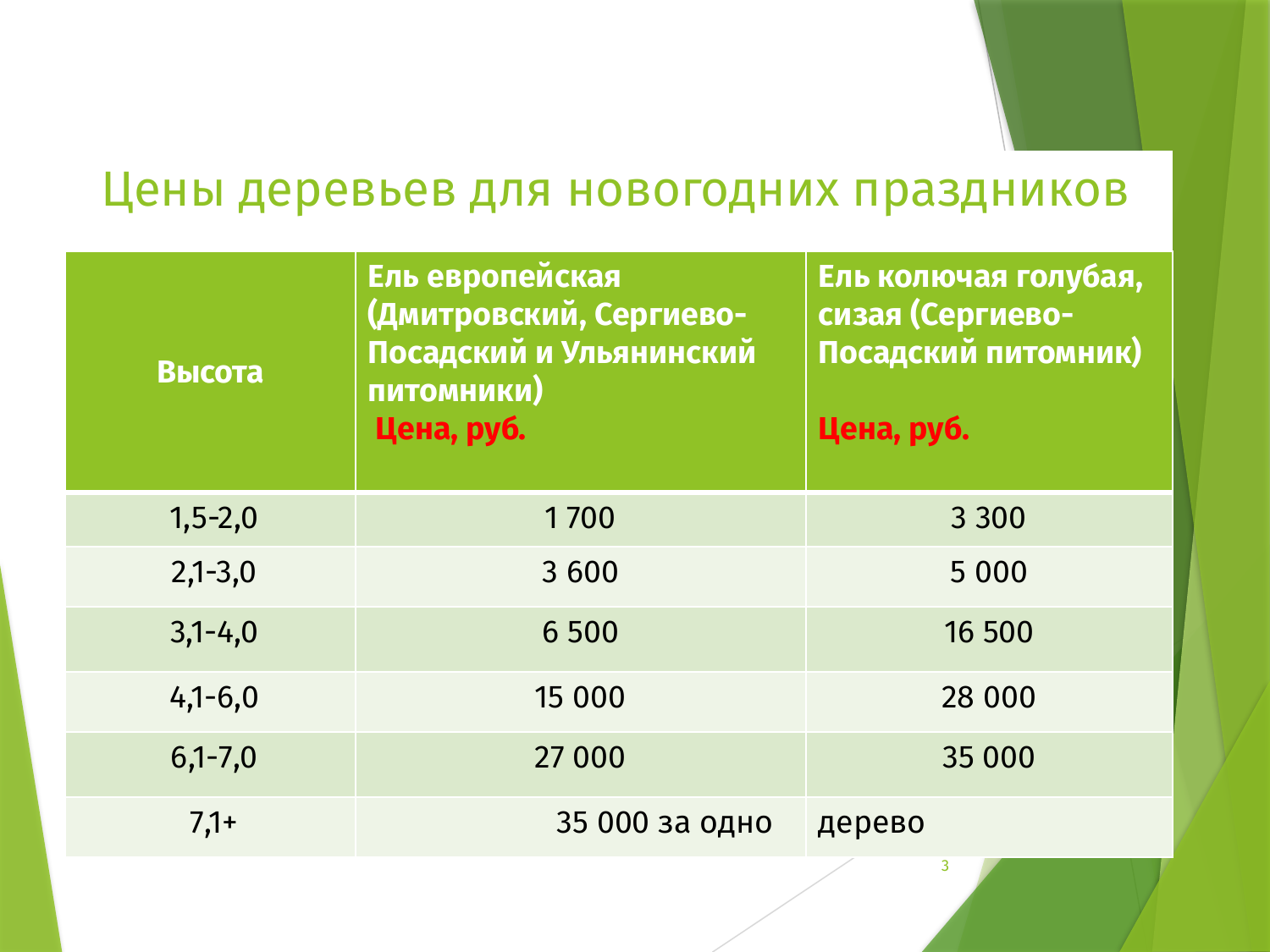

# Цены деревьев для новогодних праздников
| Высота | Ель европейская (Дмитровский, Сергиево-Посадский и Ульянинский питомники) Цена, руб. | Ель колючая голубая, сизая (Сергиево-Посадский питомник) Цена, руб. |
| --- | --- | --- |
| 1,5-2,0 | 1 700 | 3 300 |
| 2,1-3,0 | 3 600 | 5 000 |
| 3,1-4,0 | 6 500 | 16 500 |
| 4,1-6,0 | 15 000 | 28 000 |
| 6,1-7,0 | 27 000 | 35 000 |
| 7,1+ | 35 000 за одно | дерево |
3